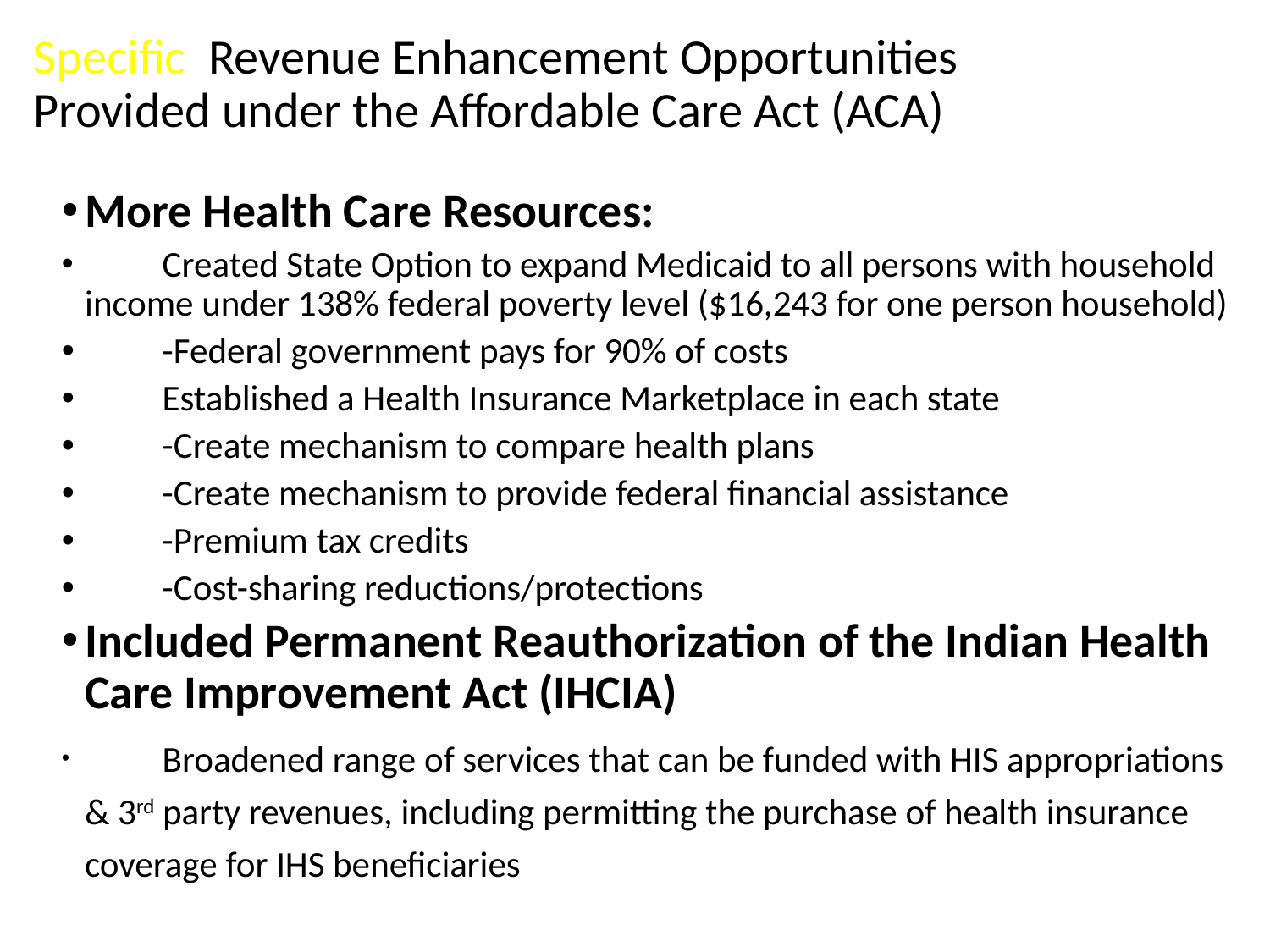

# Specific  Revenue Enhancement Opportunities Provided under the Affordable Care Act (ACA)
More Health Care Resources:
	Created State Option to expand Medicaid to all persons with household income under 138% federal poverty level ($16,243 for one person household)
		-Federal government pays for 90% of costs
	Established a Health Insurance Marketplace in each state
		-Create mechanism to compare health plans
		-Create mechanism to provide federal financial assistance
			-Premium tax credits
			-Cost-sharing reductions/protections
Included Permanent Reauthorization of the Indian Health Care Improvement Act (IHCIA)
	Broadened range of services that can be funded with HIS appropriations & 3rd party revenues, including permitting the purchase of health insurance coverage for IHS beneficiaries